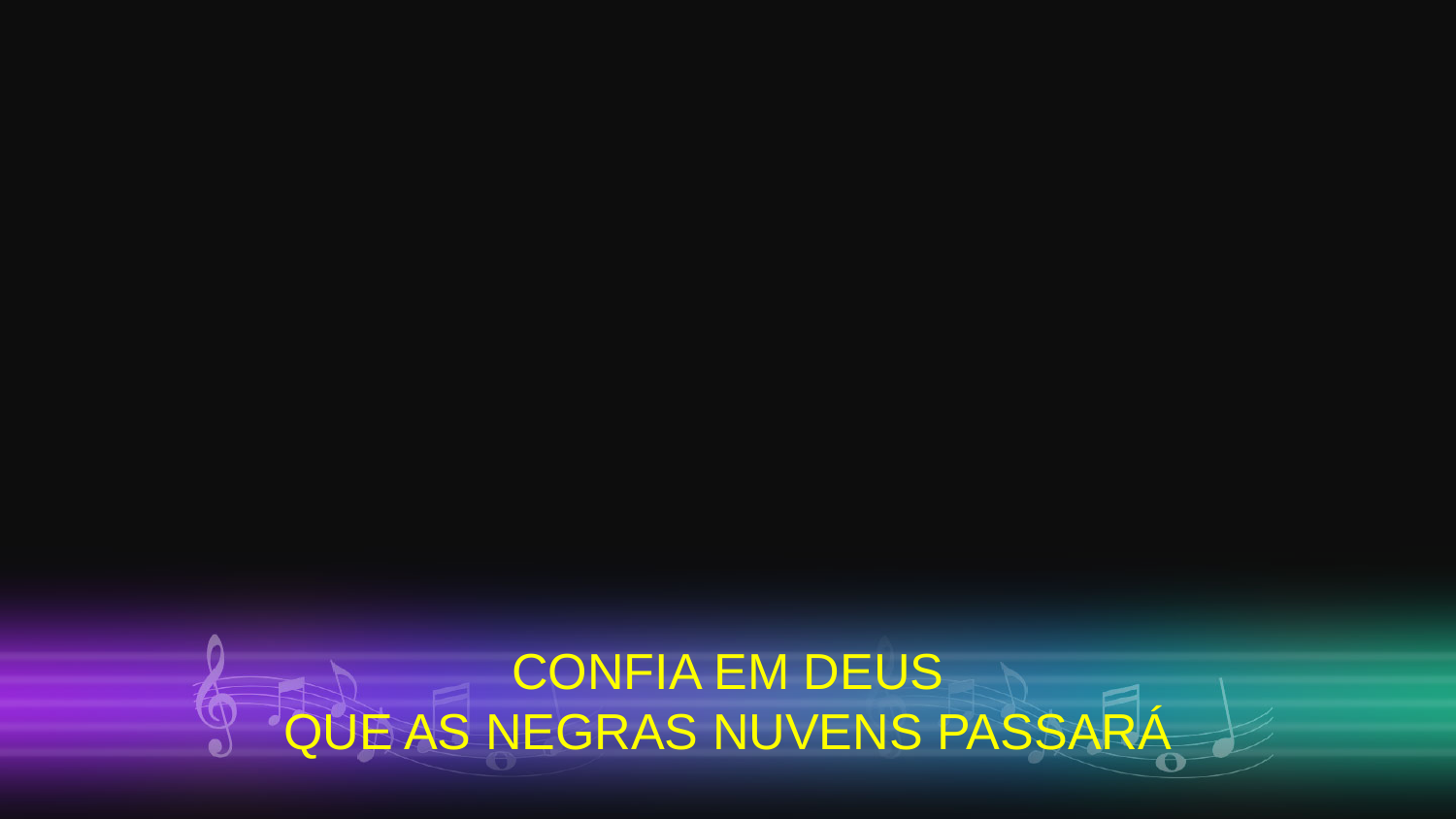

CONFIA EM DEUS
QUE AS NEGRAS NUVENS PASSARÁ